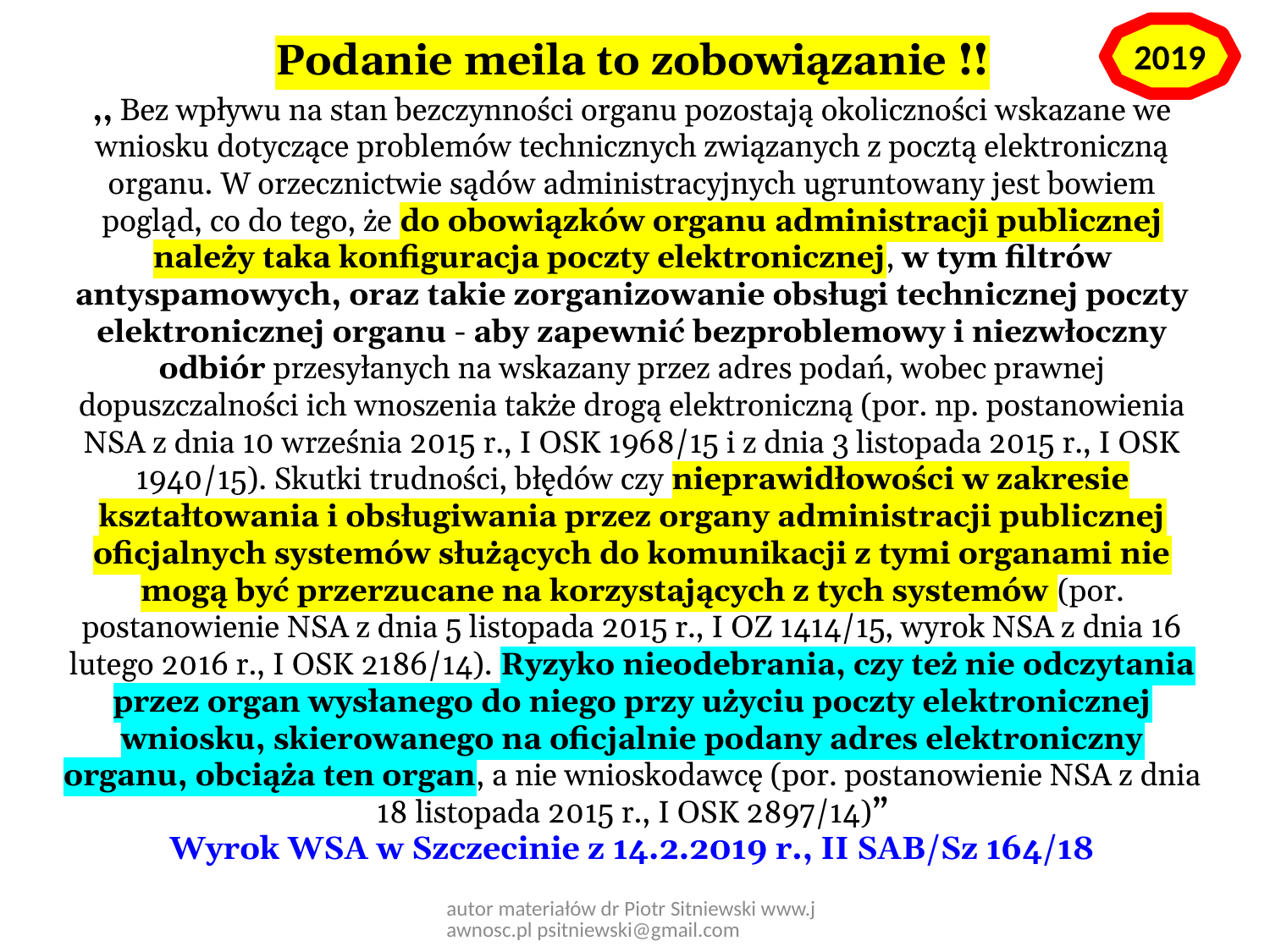

2019
Podanie meila to zobowiązanie !!
,, Bez wpływu na stan bezczynności organu pozostają okoliczności wskazane we wniosku dotyczące problemów technicznych związanych z pocztą elektroniczną organu. W orzecznictwie sądów administracyjnych ugruntowany jest bowiem pogląd, co do tego, że do obowiązków organu administracji publicznej należy taka konfiguracja poczty elektronicznej, w tym filtrów antyspamowych, oraz takie zorganizowanie obsługi technicznej poczty elektronicznej organu - aby zapewnić bezproblemowy i niezwłoczny odbiór przesyłanych na wskazany przez adres podań, wobec prawnej dopuszczalności ich wnoszenia także drogą elektroniczną (por. np. postanowienia NSA z dnia 10 września 2015 r., I OSK 1968/15 i z dnia 3 listopada 2015 r., I OSK 1940/15). Skutki trudności, błędów czy nieprawidłowości w zakresie kształtowania i obsługiwania przez organy administracji publicznej oficjalnych systemów służących do komunikacji z tymi organami nie mogą być przerzucane na korzystających z tych systemów (por. postanowienie NSA z dnia 5 listopada 2015 r., I OZ 1414/15, wyrok NSA z dnia 16 lutego 2016 r., I OSK 2186/14). Ryzyko nieodebrania, czy też nie odczytania przez organ wysłanego do niego przy użyciu poczty elektronicznej wniosku, skierowanego na oficjalnie podany adres elektroniczny organu, obciąża ten organ, a nie wnioskodawcę (por. postanowienie NSA z dnia 18 listopada 2015 r., I OSK 2897/14)”
Wyrok WSA w Szczecinie z 14.2.2019 r., II SAB/Sz 164/18
autor materiałów dr Piotr Sitniewski www.jawnosc.pl psitniewski@gmail.com